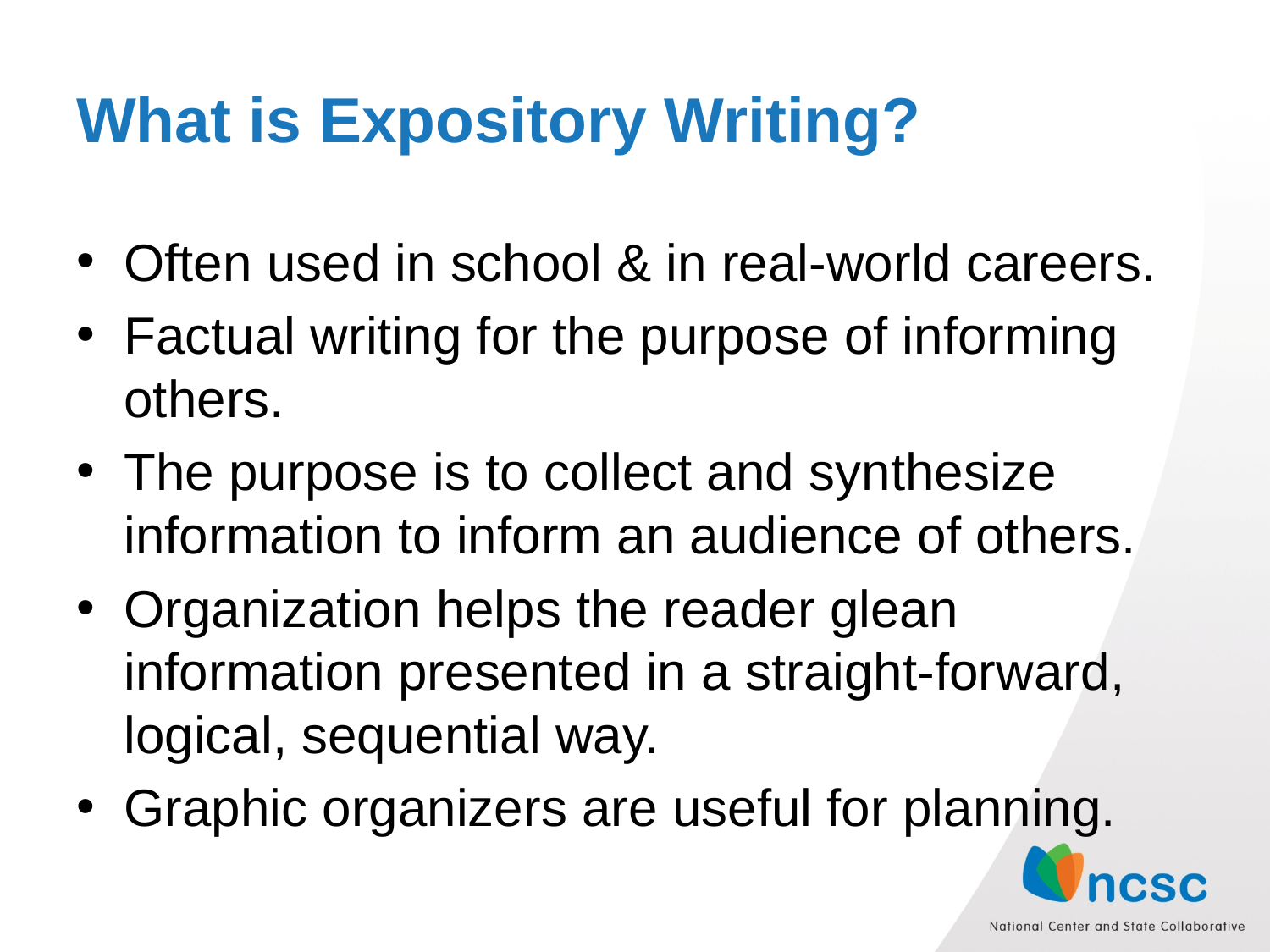

# What is Expository Writing?
Often used in school & in real-world careers.
Factual writing for the purpose of informing others.
The purpose is to collect and synthesize information to inform an audience of others.
Organization helps the reader glean information presented in a straight-forward, logical, sequential way.
Graphic organizers are useful for planning.